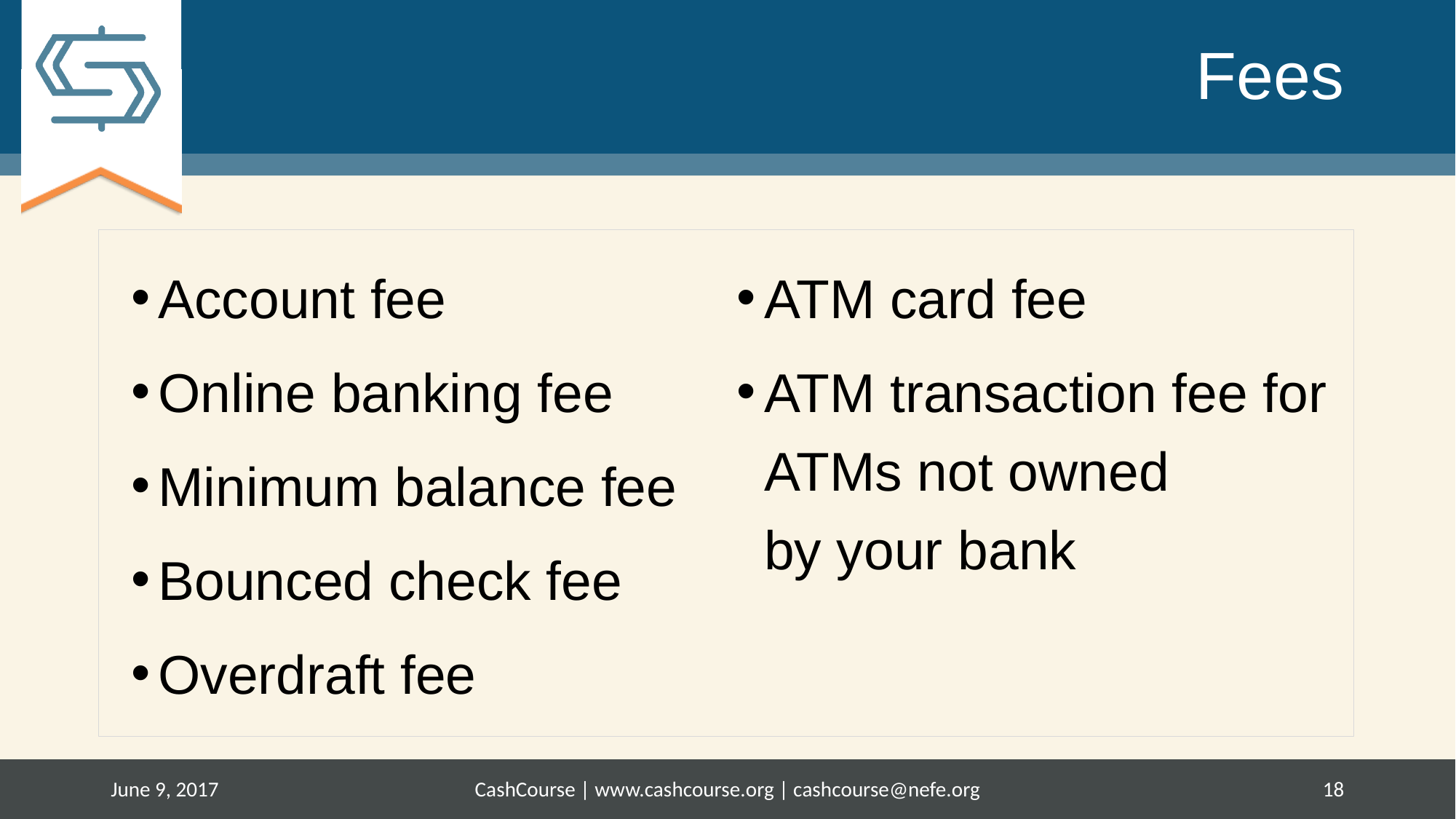

# Fees
Account fee
Online banking fee
Minimum balance fee
Bounced check fee
Overdraft fee
ATM card fee
ATM transaction fee for ATMs not owned
by your bank
June 9, 2017
CashCourse | www.cashcourse.org | cashcourse@nefe.org
18